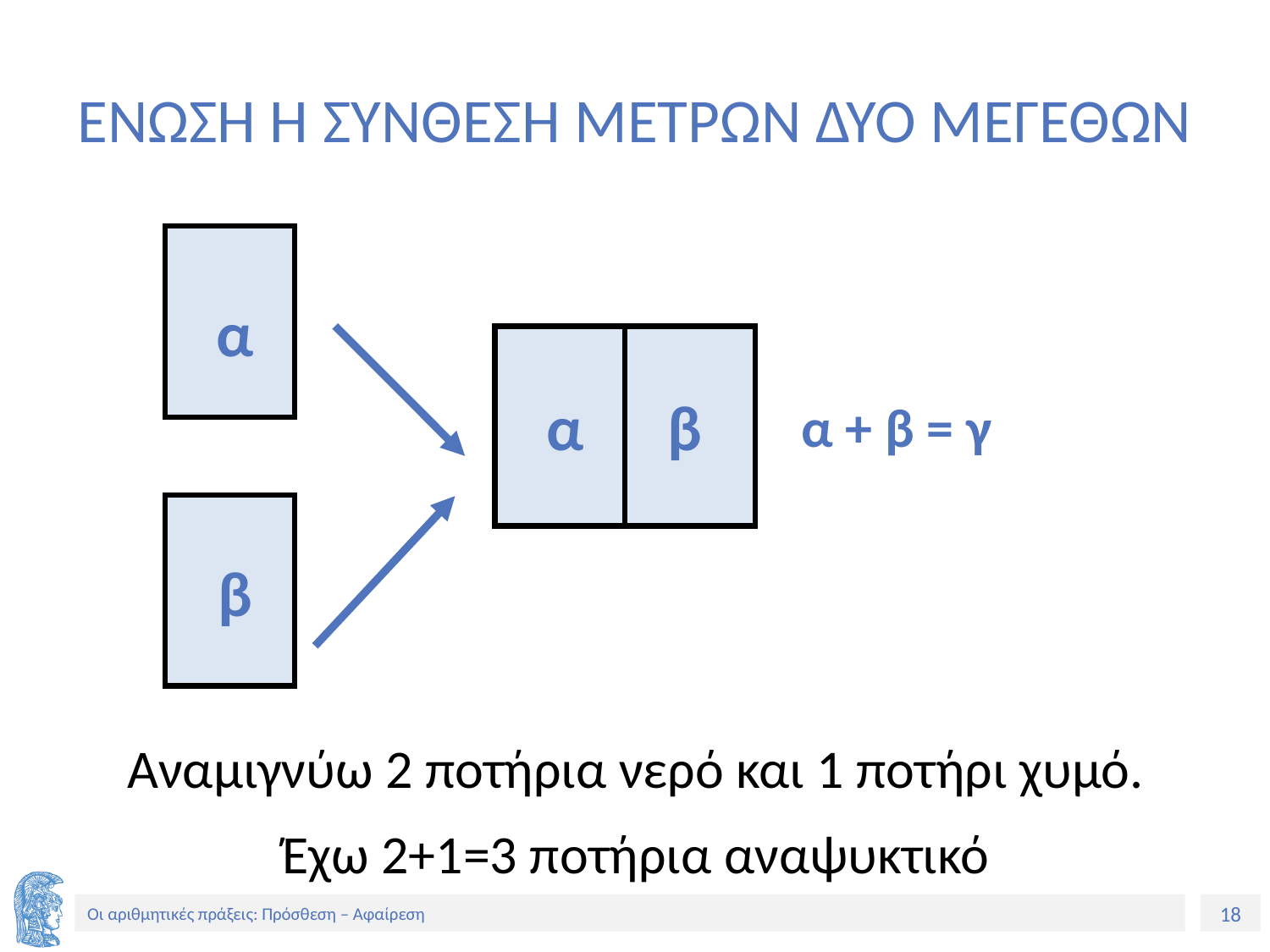

# ΕΝΩΣΗ Η ΣΥΝΘΕΣΗ ΜΕΤΡΩΝ ΔΥΟ ΜΕΓΕΘΩΝ

                                                           α + β = γ

Αναμιγνύω 2 ποτήρια νερό και 1 ποτήρι χυμό.
Έχω 2+1=3 ποτήρια αναψυκτικό

α

β

α
β